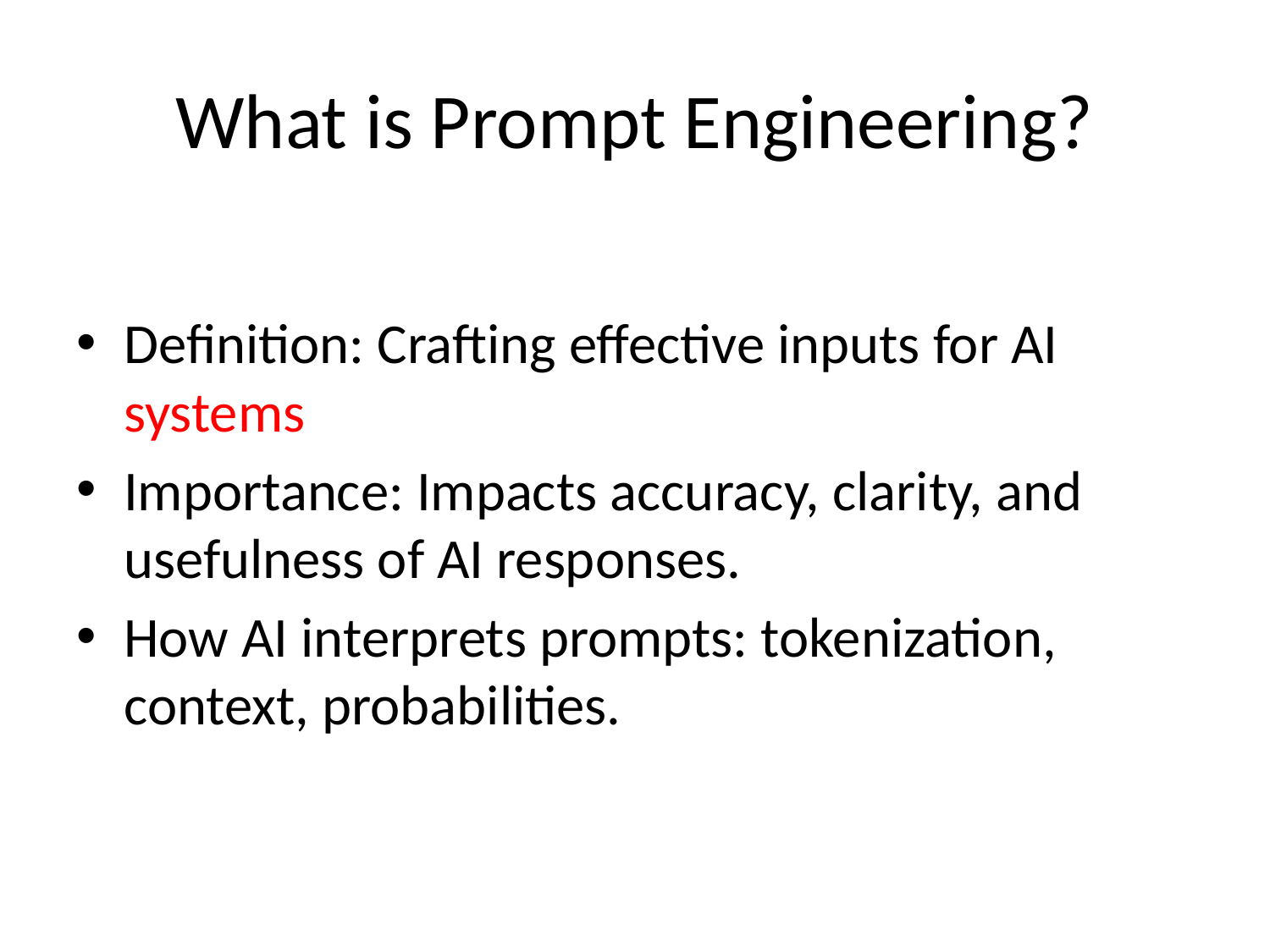

# What is Prompt Engineering?

Definition: Crafting effective inputs for AI systems
Importance: Impacts accuracy, clarity, and usefulness of AI responses.
How AI interprets prompts: tokenization, context, probabilities.